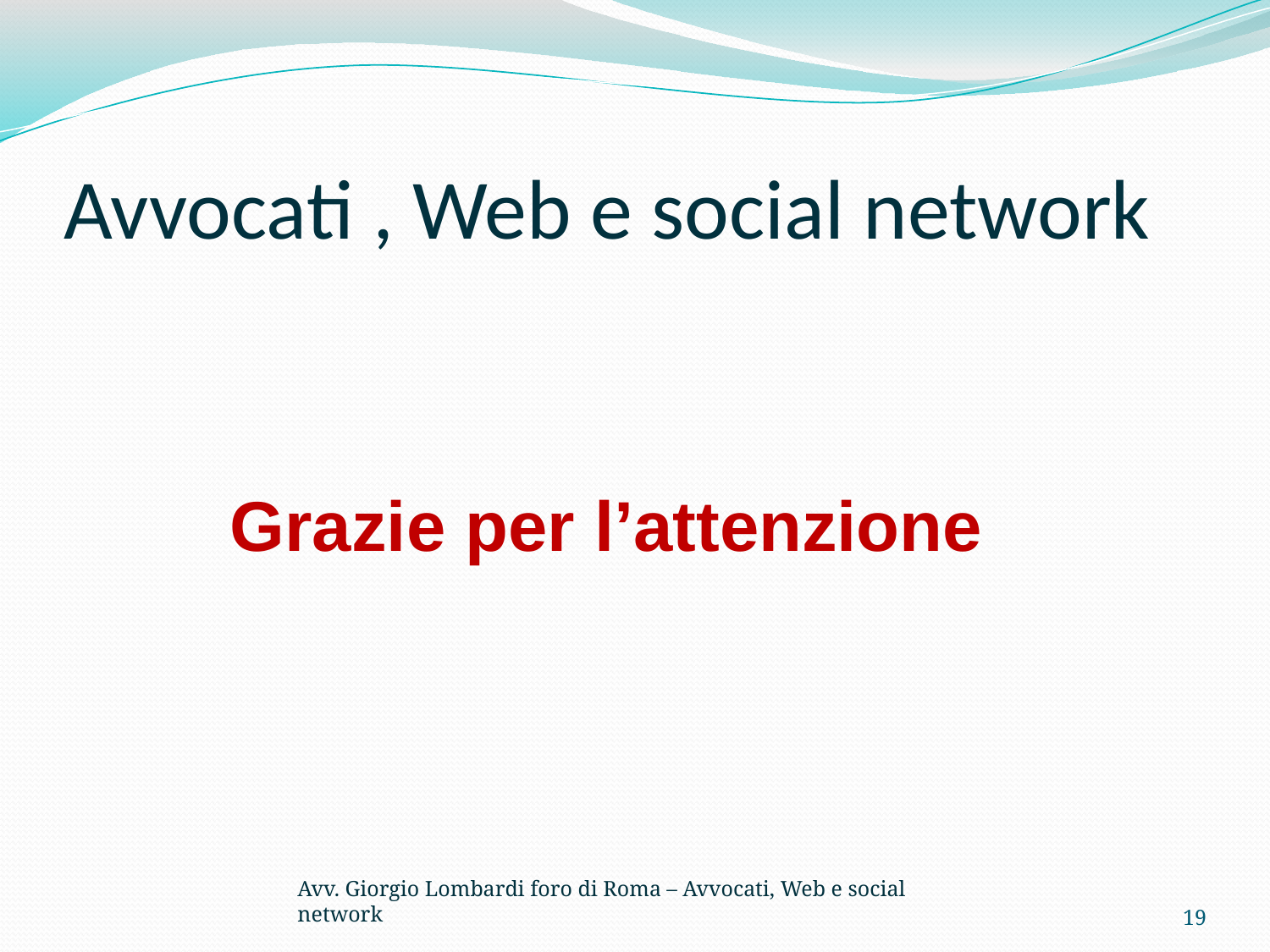

# Avvocati , Web e social network

Grazie per l’attenzione
19
Avv. Giorgio Lombardi foro di Roma – Avvocati, Web e social network